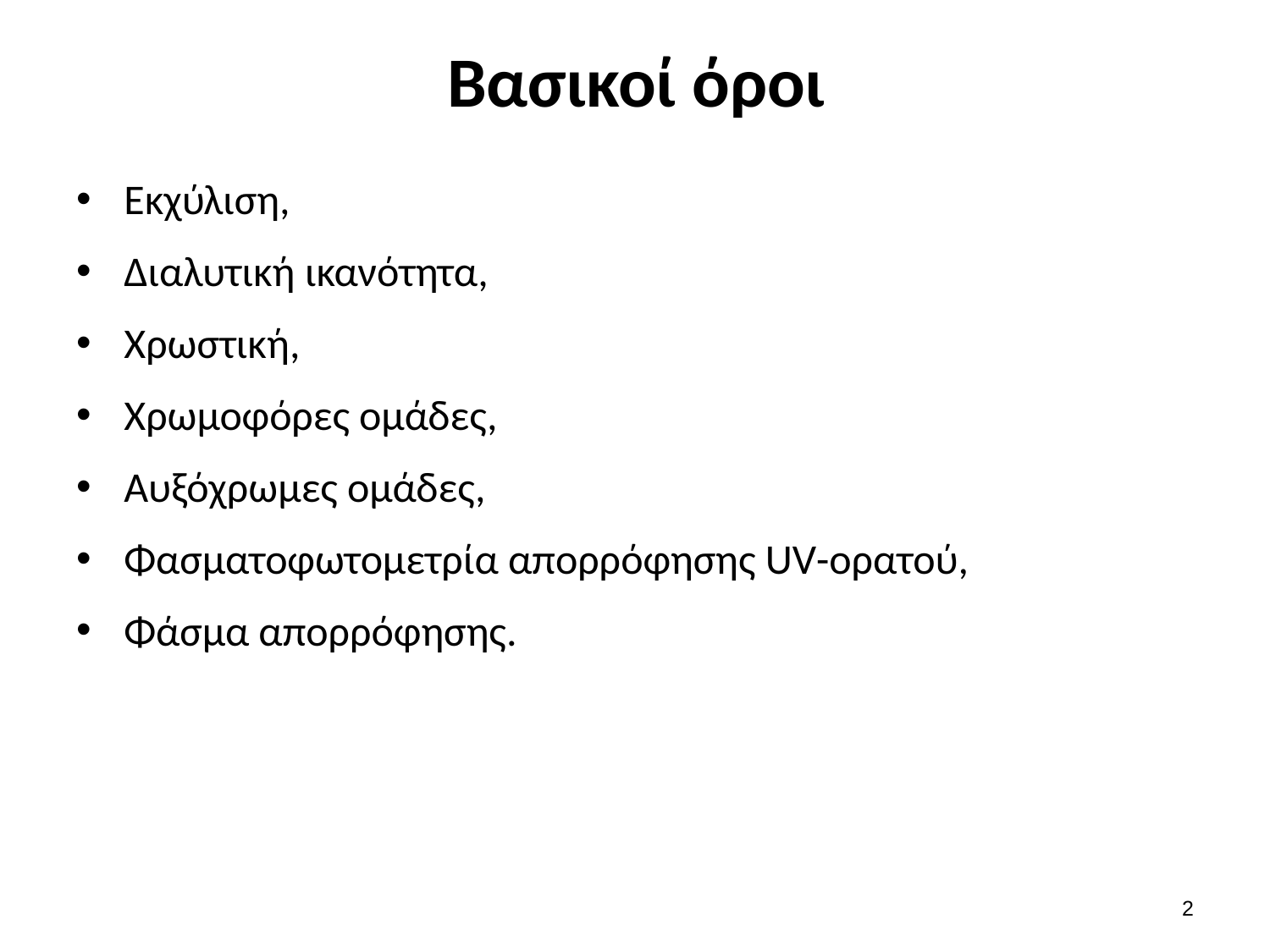

# Βασικοί όροι
Εκχύλιση,
Διαλυτική ικανότητα,
Χρωστική,
Χρωμοφόρες ομάδες,
Αυξόχρωμες ομάδες,
Φασματοφωτομετρία απορρόφησης UV-ορατού,
Φάσμα απορρόφησης.
2